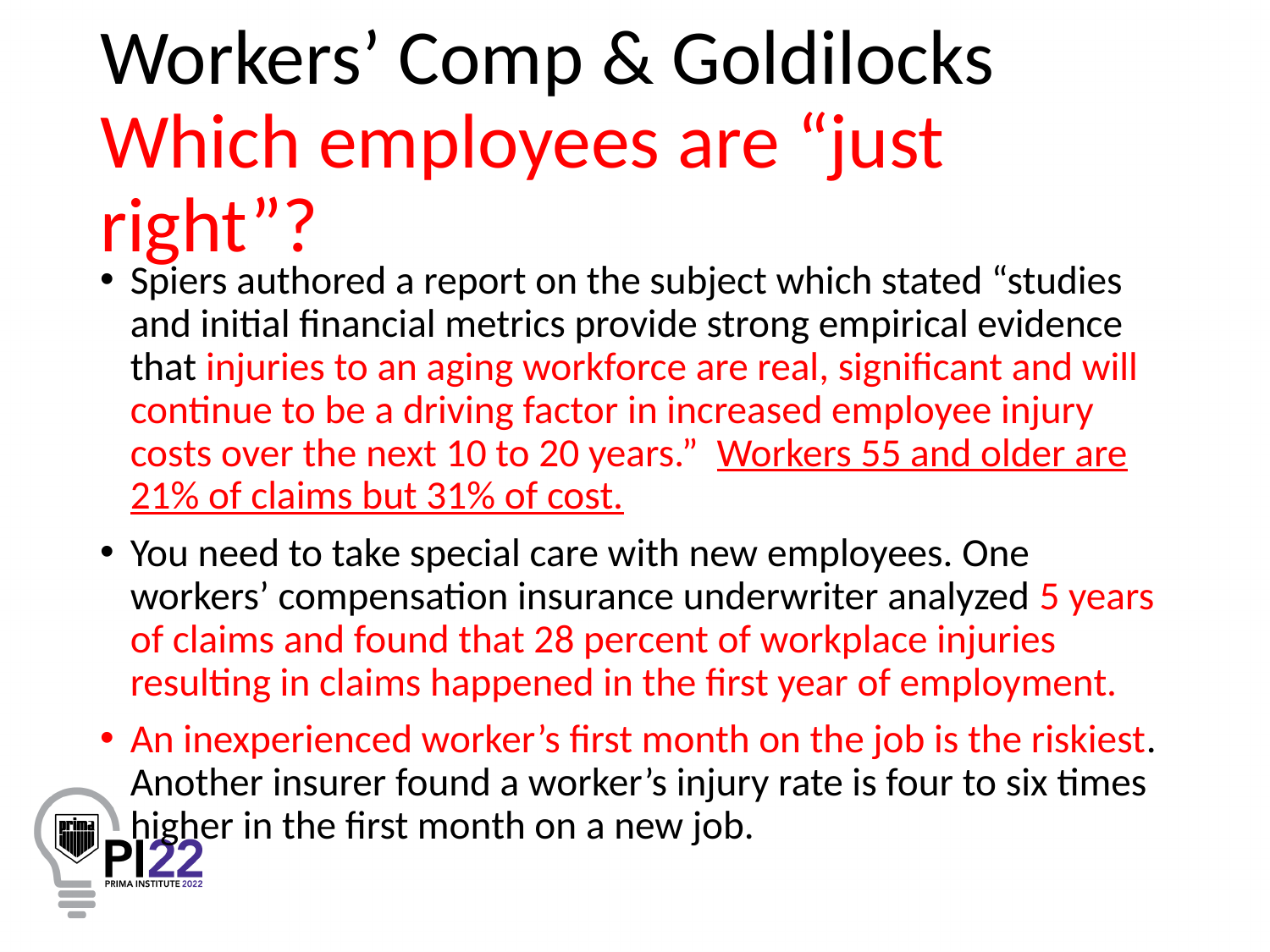

# Workers’ Comp & Goldilocks Which employees are “just right”?
Spiers authored a report on the subject which stated “studies and initial financial metrics provide strong empirical evidence that injuries to an aging workforce are real, significant and will continue to be a driving factor in increased employee injury costs over the next 10 to 20 years.”  Workers 55 and older are 21% of claims but 31% of cost.
You need to take special care with new employees. One workers’ compensation insurance underwriter analyzed 5 years of claims and found that 28 percent of workplace injuries resulting in claims happened in the first year of employment.
An inexperienced worker’s first month on the job is the riskiest. Another insurer found a worker’s injury rate is four to six times higher in the first month on a new job.